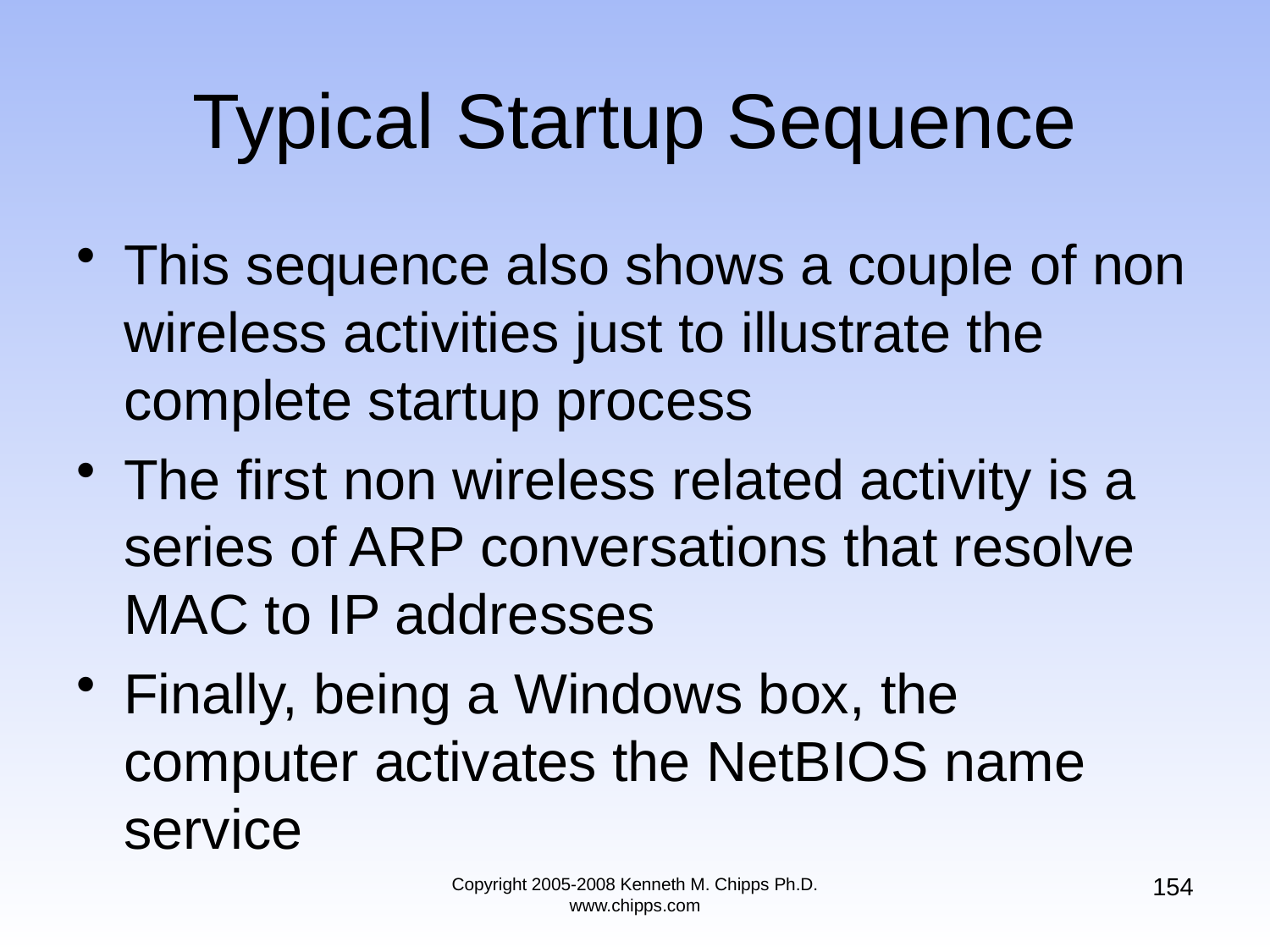

# Typical Startup Sequence
This sequence also shows a couple of non wireless activities just to illustrate the complete startup process
The first non wireless related activity is a series of ARP conversations that resolve MAC to IP addresses
Finally, being a Windows box, the computer activates the NetBIOS name service
154
Copyright 2005-2008 Kenneth M. Chipps Ph.D. www.chipps.com